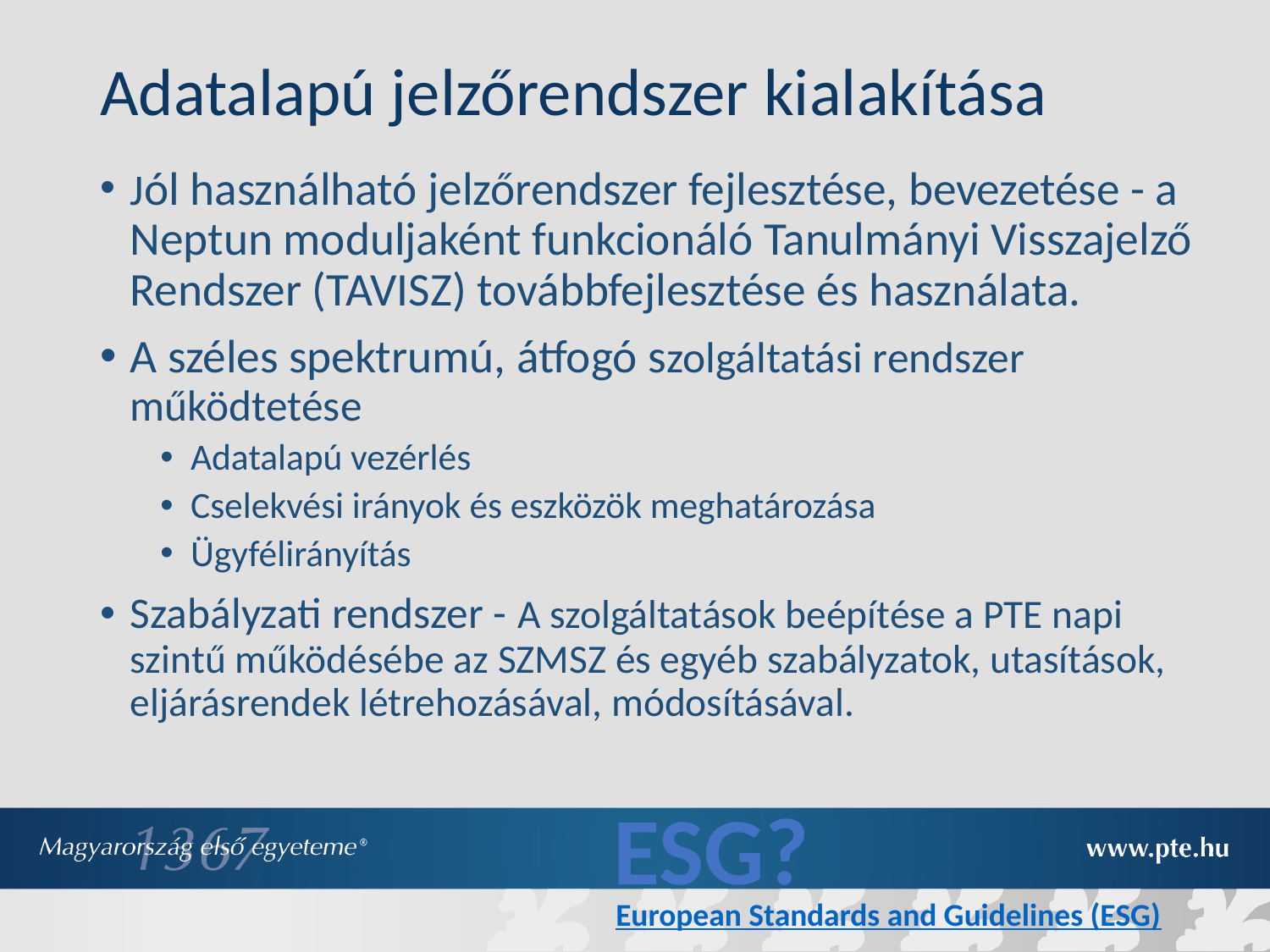

# Adatalapú jelzőrendszer kialakítása
Jól használható jelzőrendszer fejlesztése, bevezetése - a Neptun moduljaként funkcionáló Tanulmányi Visszajelző Rendszer (TAVISZ) továbbfejlesztése és használata.
A széles spektrumú, átfogó szolgáltatási rendszer működtetése
Adatalapú vezérlés
Cselekvési irányok és eszközök meghatározása
Ügyfélirányítás
Szabályzati rendszer - A szolgáltatások beépítése a PTE napi szintű működésébe az SZMSZ és egyéb szabályzatok, utasítások, eljárásrendek létrehozásával, módosításával.

ESG?
European Standards and Guidelines (ESG)